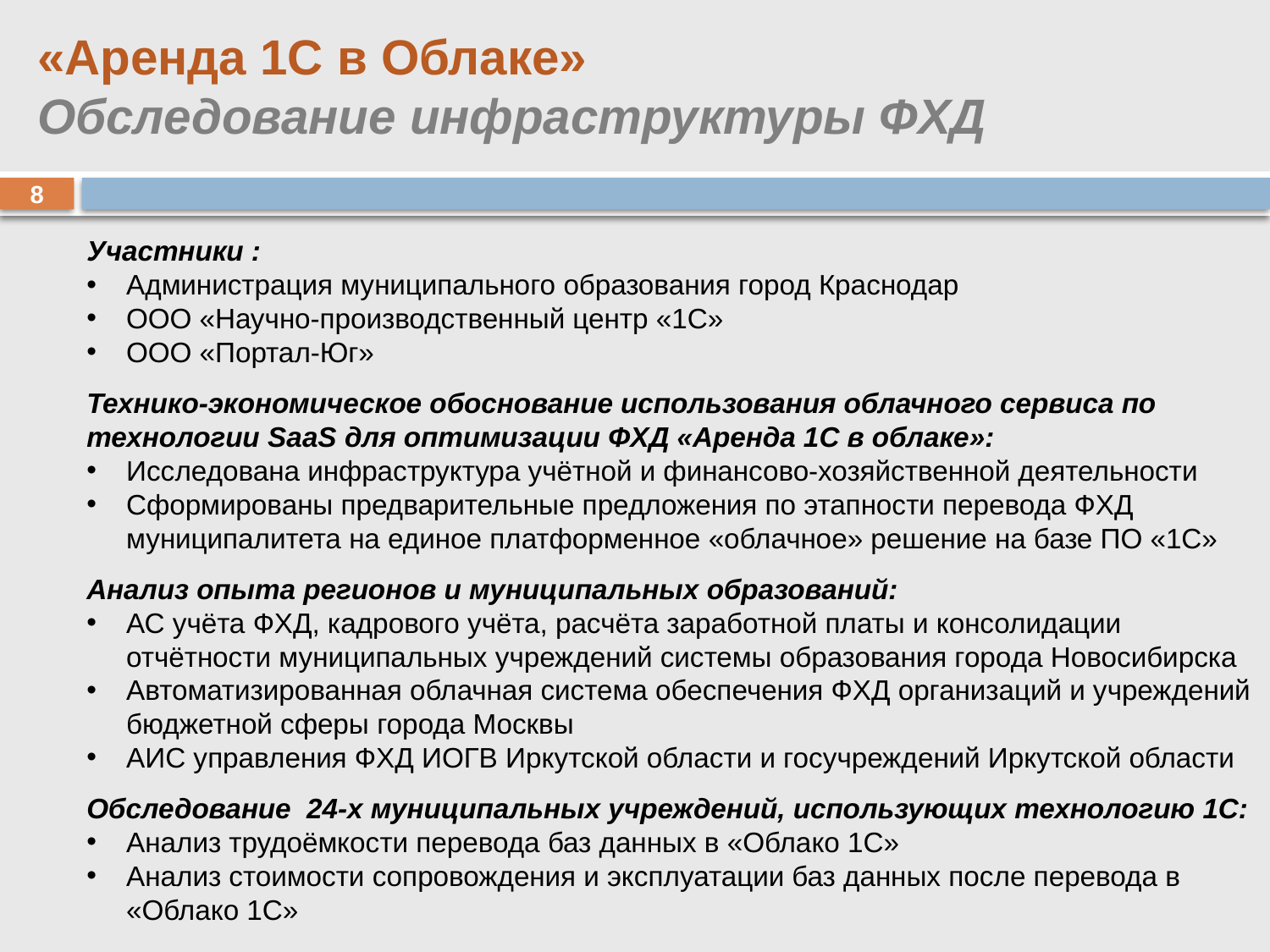

«Аренда 1С в Облаке»
Обследование инфраструктуры ФХД

8
Участники :
Администрация муниципального образования город Краснодар
ООО «Научно-производственный центр «1С»
ООО «Портал-Юг»

Технико-экономическое обоснование использования облачного сервиса по технологии SaaS для оптимизации ФХД «Аренда 1С в облаке»:
Исследована инфраструктура учётной и финансово-хозяйственной деятельности
Сформированы предварительные предложения по этапности перевода ФХД муниципалитета на единое платформенное «облачное» решение на базе ПО «1С»

Анализ опыта регионов и муниципальных образований:
АС учёта ФХД, кадрового учёта, расчёта заработной платы и консолидации отчётности муниципальных учреждений системы образования города Новосибирска
Автоматизированная облачная система обеспечения ФХД организаций и учреждений бюджетной сферы города Москвы
АИС управления ФХД ИОГВ Иркутской области и госучреждений Иркутской области

Обследование  24-х муниципальных учреждений, использующих технологию 1С:
Анализ трудоёмкости перевода баз данных в «Облако 1С»
Анализ стоимости сопровождения и эксплуатации баз данных после перевода в «Облако 1С»